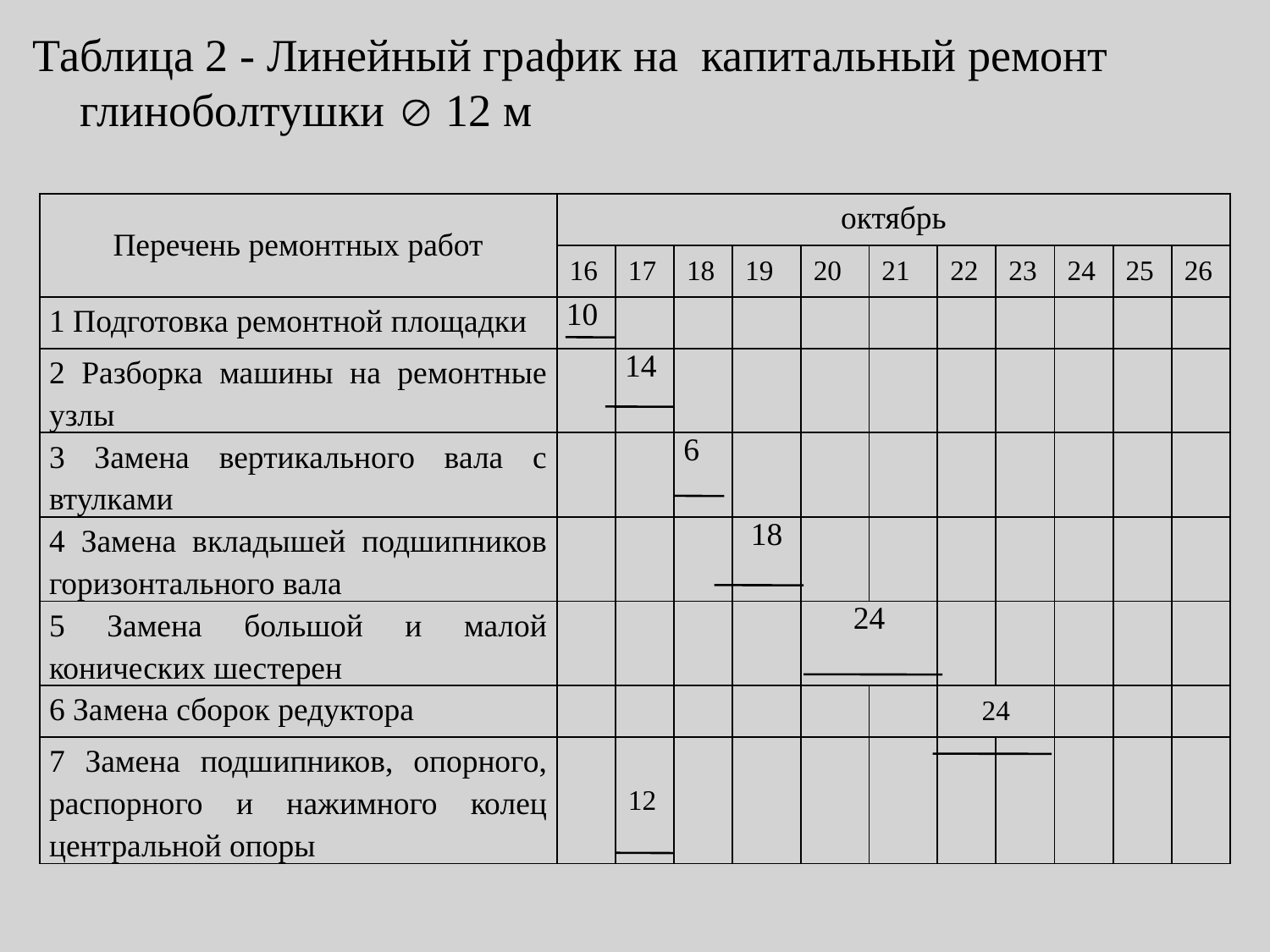

Таблица 2 - Линейный график на  капитальный ремонт глиноболтушки  ∅ 12 м

| Перечень ремонтных работ | октябрь |  |  |  |  |  |  |  |  |  |  |
| --- | --- | --- | --- | --- | --- | --- | --- | --- | --- | --- | --- |
|  | 16 | 17 | 18 | 19 | 20 | 21 | 22 | 23 | 24 | 25 | 26 |
| 1 Подготовка ремонтной площадки | 10 |  |  |  |  |  |  |  |  |  |  |
| 2 Разборка машины на ремонтные узлы |  | 14 |  |  |  |  |  |  |  |  |  |
| 3 Замена вертикального вала с втулками |  |  | 6 |  |  |  |  |  |  |  |  |
| 4 Замена вкладышей подшипников горизонтального вала |  |  |  | 18 |  |  |  |  |  |  |  |
| 5 Замена большой и малой конических шестерен |  |  |  |  | 24 |  |  |  |  |  |  |
| 6 Замена сборок редуктора |  |  |  |  |  |  | 24 |  |  |  |  |
| 7 Замена подшипников, опорного, распорного и нажимного колец центральной опоры |  | 12 |  |  |  |  |  |  |  |  |  |